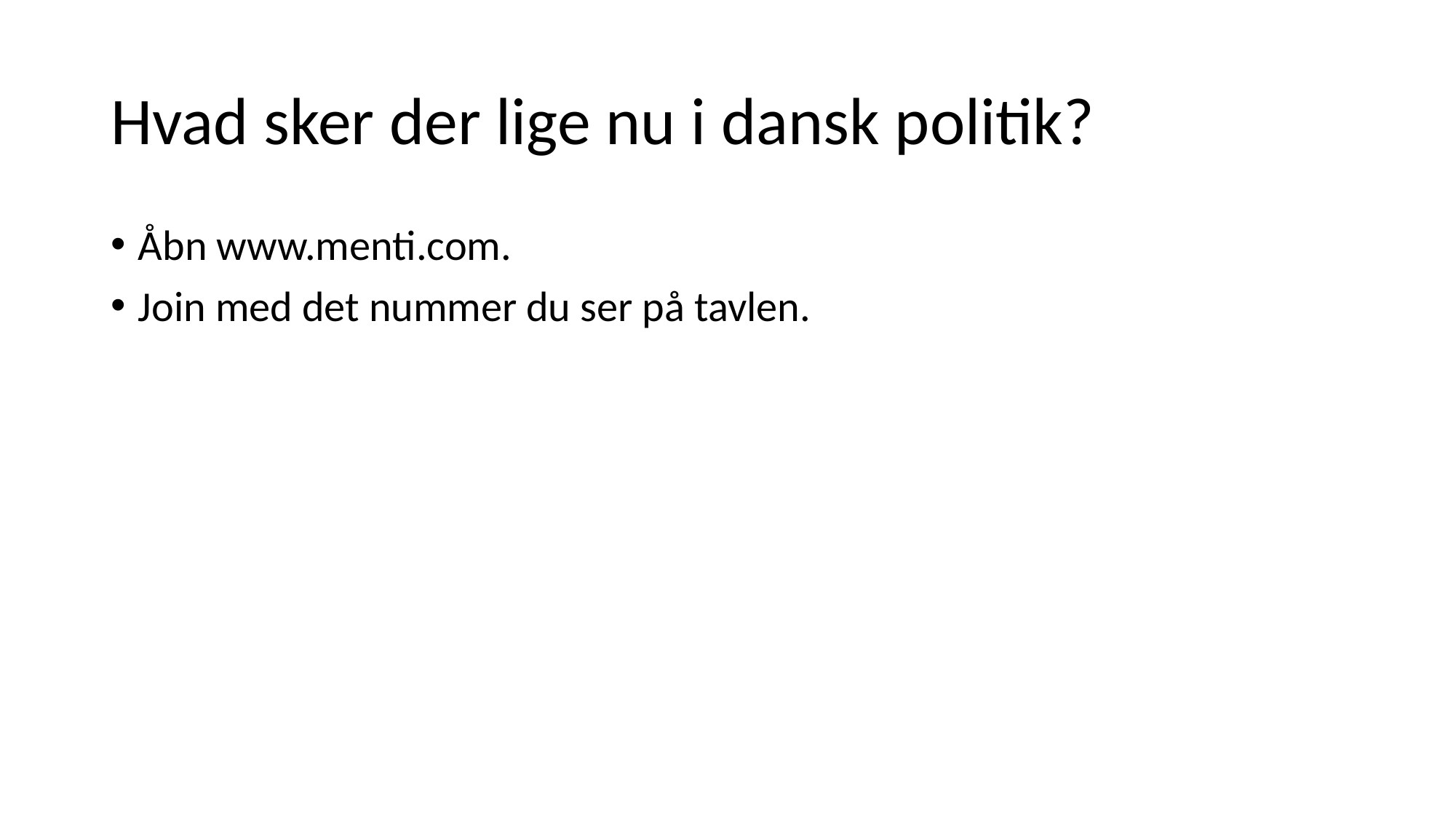

# Hvad sker der lige nu i dansk politik?
Åbn www.menti.com.
Join med det nummer du ser på tavlen.